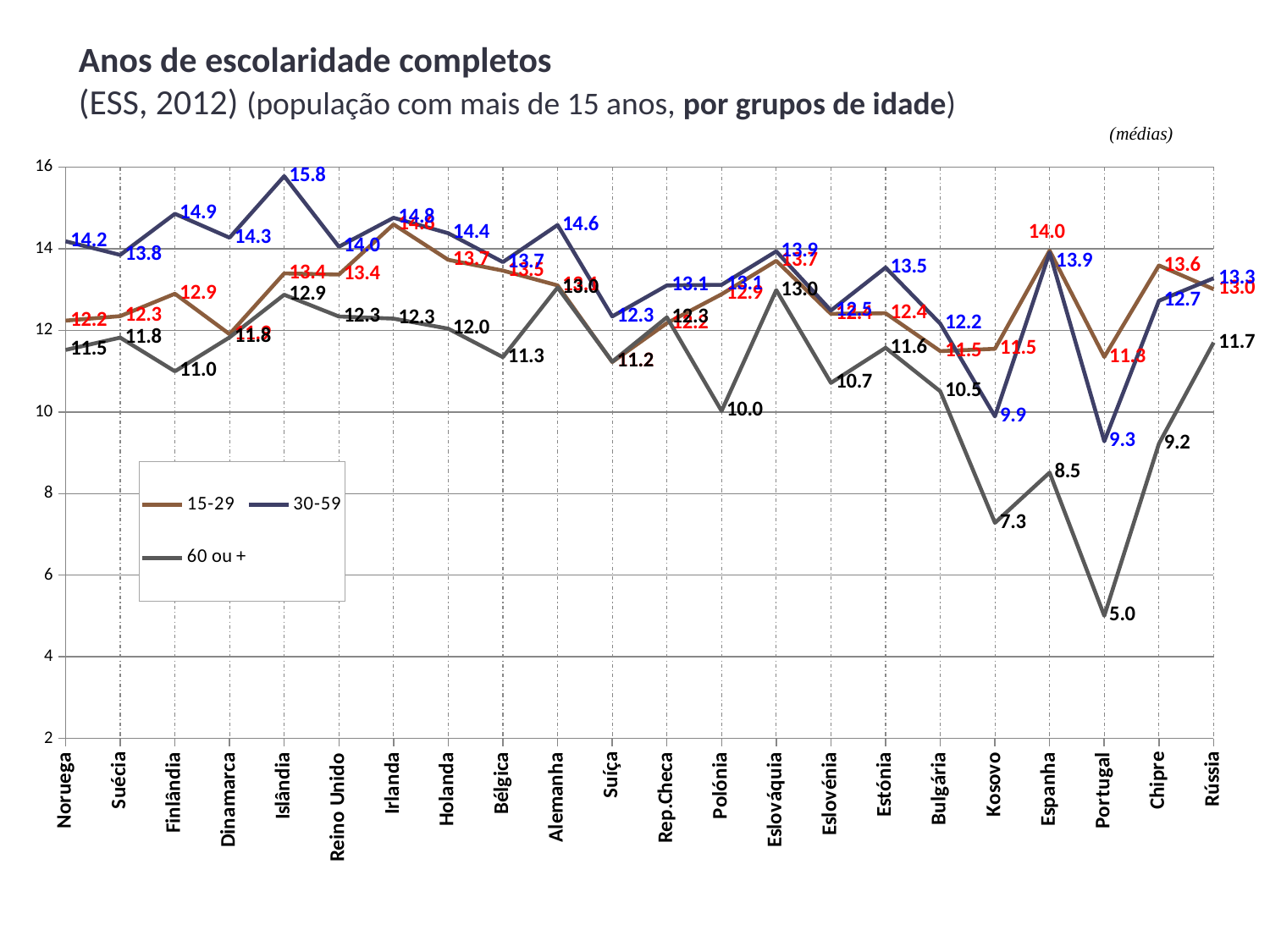

Anos de escolaridade completos
(ESS, 2012) (população com mais de 15 anos, por grupos de idade)

### Chart

| Category | 15-29 | 30-59 | 60 ou + |
|---|---|---|---|
| Noruega | 12.23611111111109 | 14.18063754427391 | 11.51941747572815 |
| Suécia | 12.34634146341464 | 13.84633853541417 | 11.82029950083194 |
| Finlândia | 12.89540816326531 | 14.85358851674643 | 10.99466666666666 |
| Dinamarca | 11.90643274853802 | 14.26903553299492 | 11.82651072124757 |
| Islândia | 13.39380285486877 | 15.77528053088674 | 12.87115317561144 |
| Reino Unido | 13.36548731993661 | 14.04688207890011 | 12.33820483161218 |
| Irlanda | 14.59473299195317 | 14.75560610984731 | 12.28517682468022 |
| Holanda | 13.72673700374403 | 14.37767094017096 | 12.03911980440095 |
| Bélgica | 13.46191646191645 | 13.67133620689657 | 11.34146341463415 |
| Alemanha | 13.09897423713515 | 14.57979211966738 | 13.04651832403312 |
| Suíça | 11.22291021671827 | 12.33911882510014 | 11.23188405797102 |
| Rep.Checa | 12.17568885224467 | 13.0998895453068 | 12.31754788191644 |
| Polónia | 12.88301011601401 | 13.11445567556638 | 10.0236815504627 |
| Eslováquia | 13.70207751512382 | 13.93432214186565 | 12.98421066239189 |
| Eslovénia | 12.40314887894088 | 12.48485759516762 | 10.71242694805128 |
| Estónia | 12.41821946169772 | 13.53629764065334 | 11.57052096569248 |
| Bulgária | 11.48927900321738 | 12.16019077254908 | 10.50458841636405 |
| Kosovo | 11.54621742553702 | 9.891408667761858 | 7.284009289269522 |
| Espanha | 13.95147571227042 | 13.90200387705665 | 8.513839848659153 |
| Portugal | 11.34808828624352 | 9.280853256015801 | 5.00608168295753 |
| Chipre | 13.58797898816139 | 12.72384696932772 | 9.224166873845334 |
| Rússia | 13.00660185318465 | 13.27577260720875 | 11.69989564829956 |